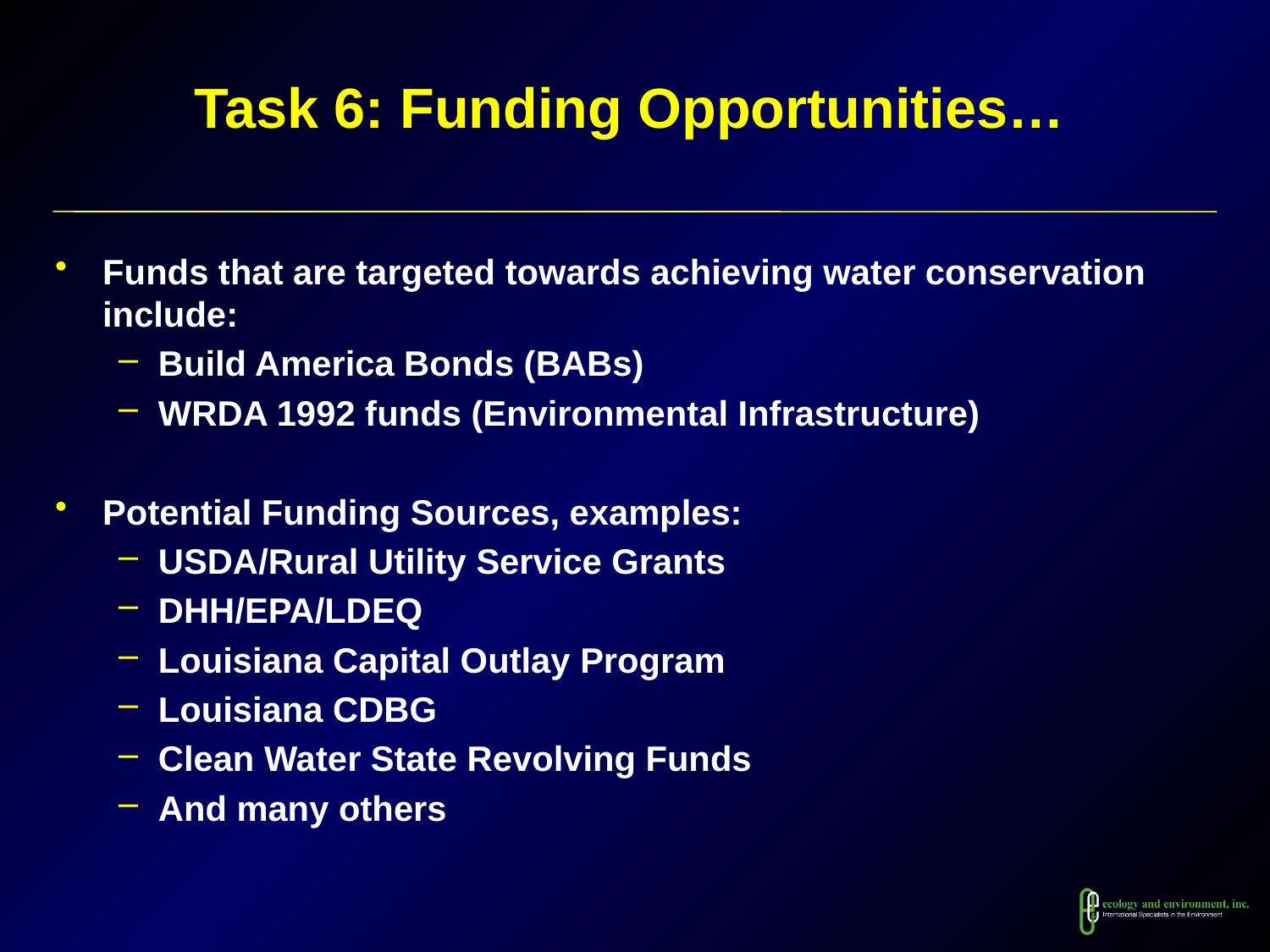

# Task 6: Funding Opportunities…
Funds that are targeted towards achieving water conservation include:
Build America Bonds (BABs)
WRDA 1992 funds (Environmental Infrastructure)

Potential Funding Sources, examples:
USDA/Rural Utility Service Grants
DHH/EPA/LDEQ
Louisiana Capital Outlay Program
Louisiana CDBG
Clean Water State Revolving Funds
And many others